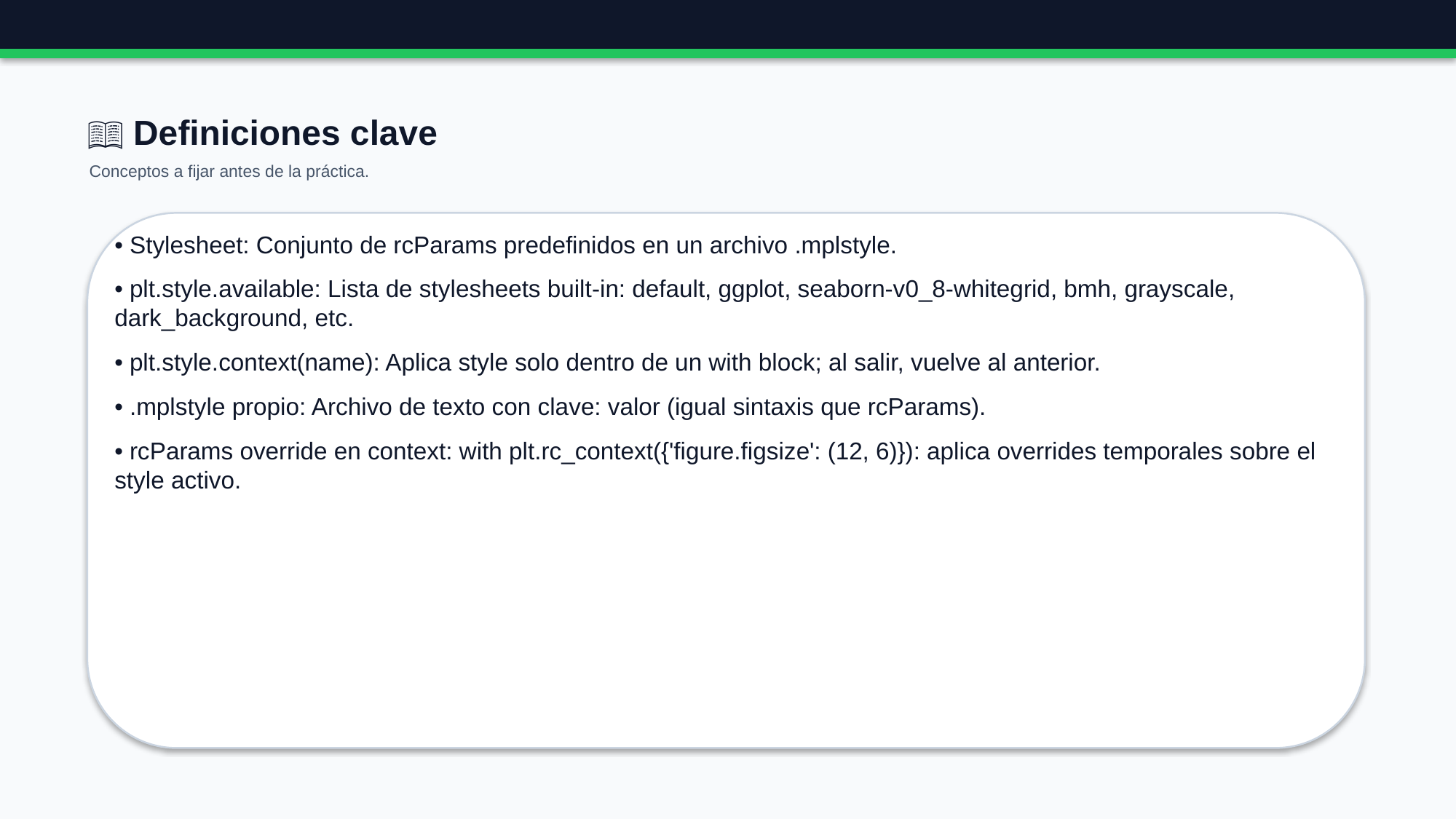

📖 Definiciones clave
Conceptos a fijar antes de la práctica.

• Stylesheet: Conjunto de rcParams predefinidos en un archivo .mplstyle.
• plt.style.available: Lista de stylesheets built-in: default, ggplot, seaborn-v0_8-whitegrid, bmh, grayscale, dark_background, etc.
• plt.style.context(name): Aplica style solo dentro de un with block; al salir, vuelve al anterior.
• .mplstyle propio: Archivo de texto con clave: valor (igual sintaxis que rcParams).
• rcParams override en context: with plt.rc_context({'figure.figsize': (12, 6)}): aplica overrides temporales sobre el style activo.